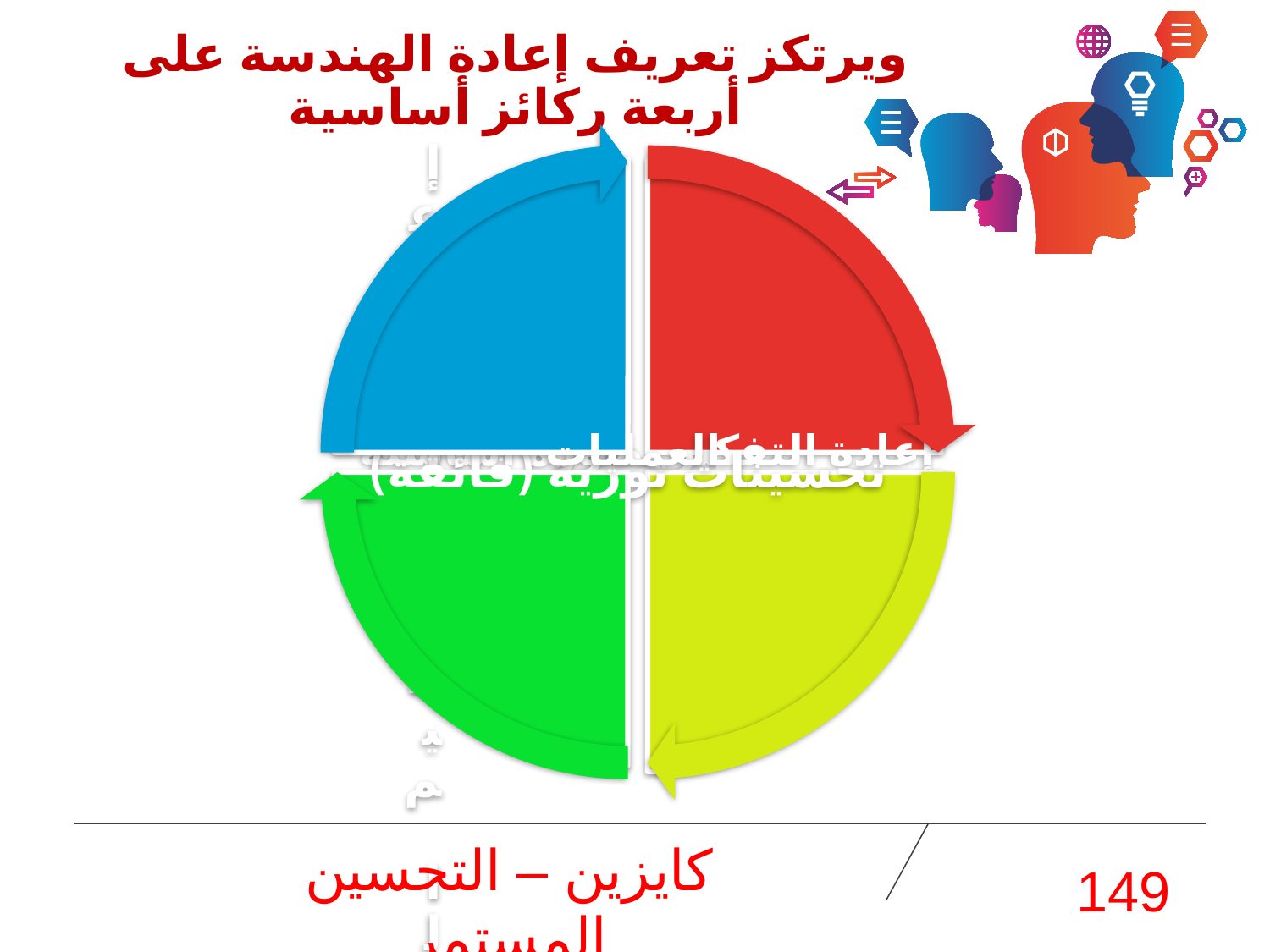

# ويرتكز تعريف إعادة الهندسة على أربعة ركائز أساسية
إعادة التفكير بصورة أساسية
إعادة التصميم الجذري
تحسينات ثورية (فائقة)
العمليات
كايزين – التحسين المستمر
149